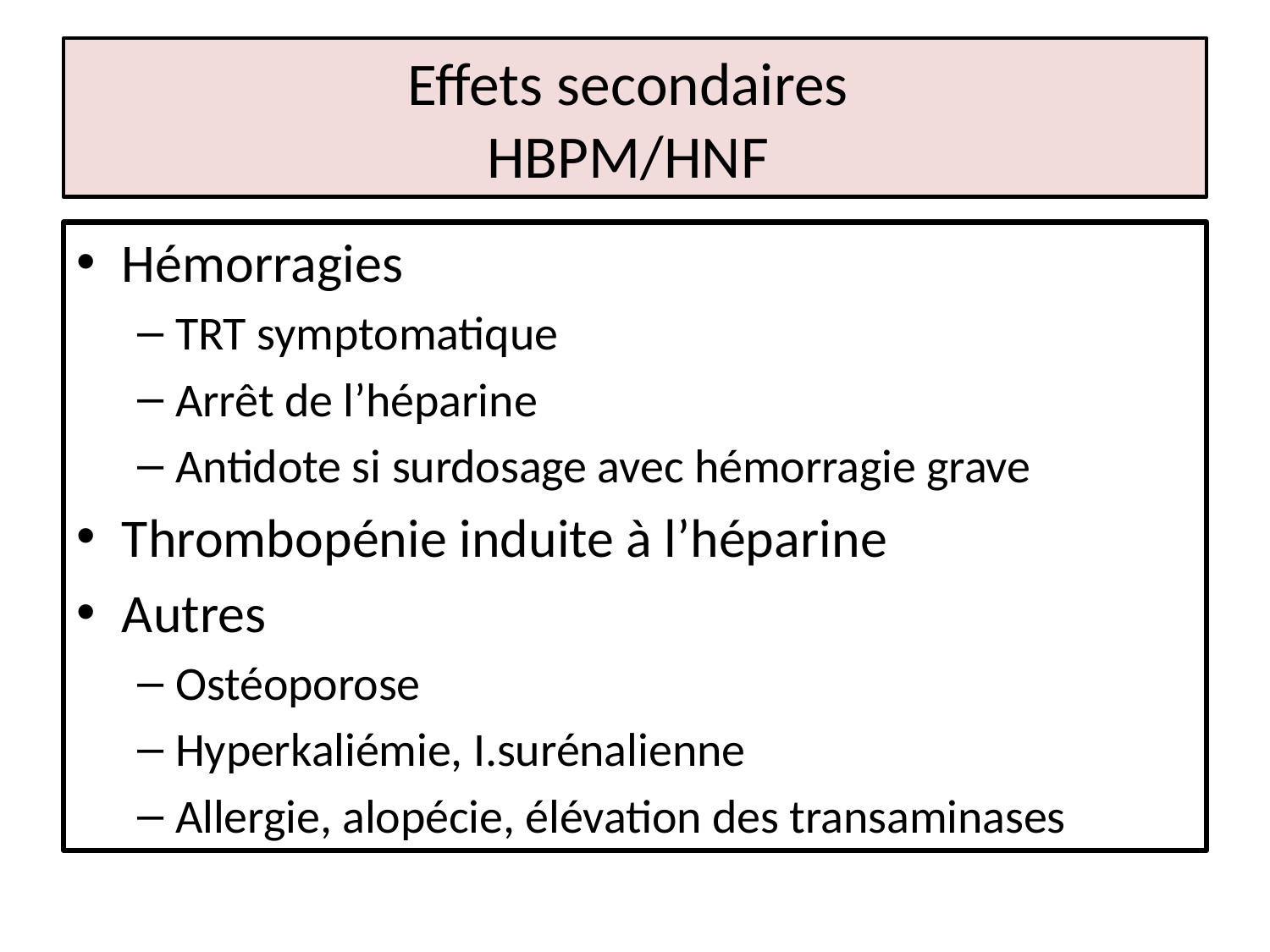

# Effets secondaires HBPM/HNF
Hémorragies
TRT symptomatique
Arrêt de l’héparine
Antidote si surdosage avec hémorragie grave
Thrombopénie induite à l’héparine
Autres
Ostéoporose
Hyperkaliémie, I.surénalienne
Allergie, alopécie, élévation des transaminases